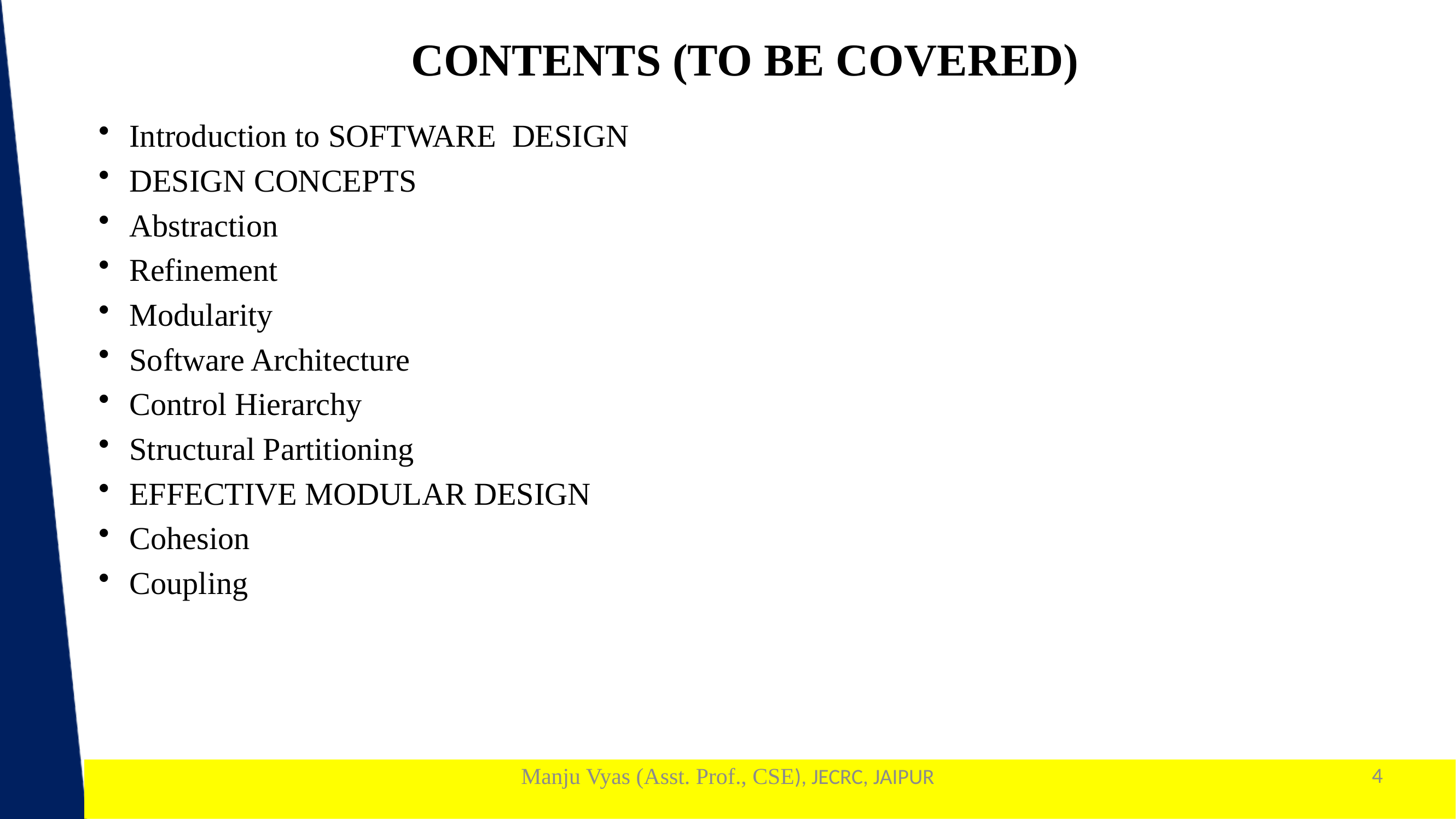

CONTENTS (TO BE COVERED)
Introduction to SOFTWARE  DESIGN
DESIGN CONCEPTS
Abstraction
Refinement
Modularity
Software Architecture
Control Hierarchy
Structural Partitioning
EFFECTIVE MODULAR DESIGN
Cohesion
Coupling

Manju Vyas (Asst. Prof., CSE), JECRC, JAIPUR
4
1